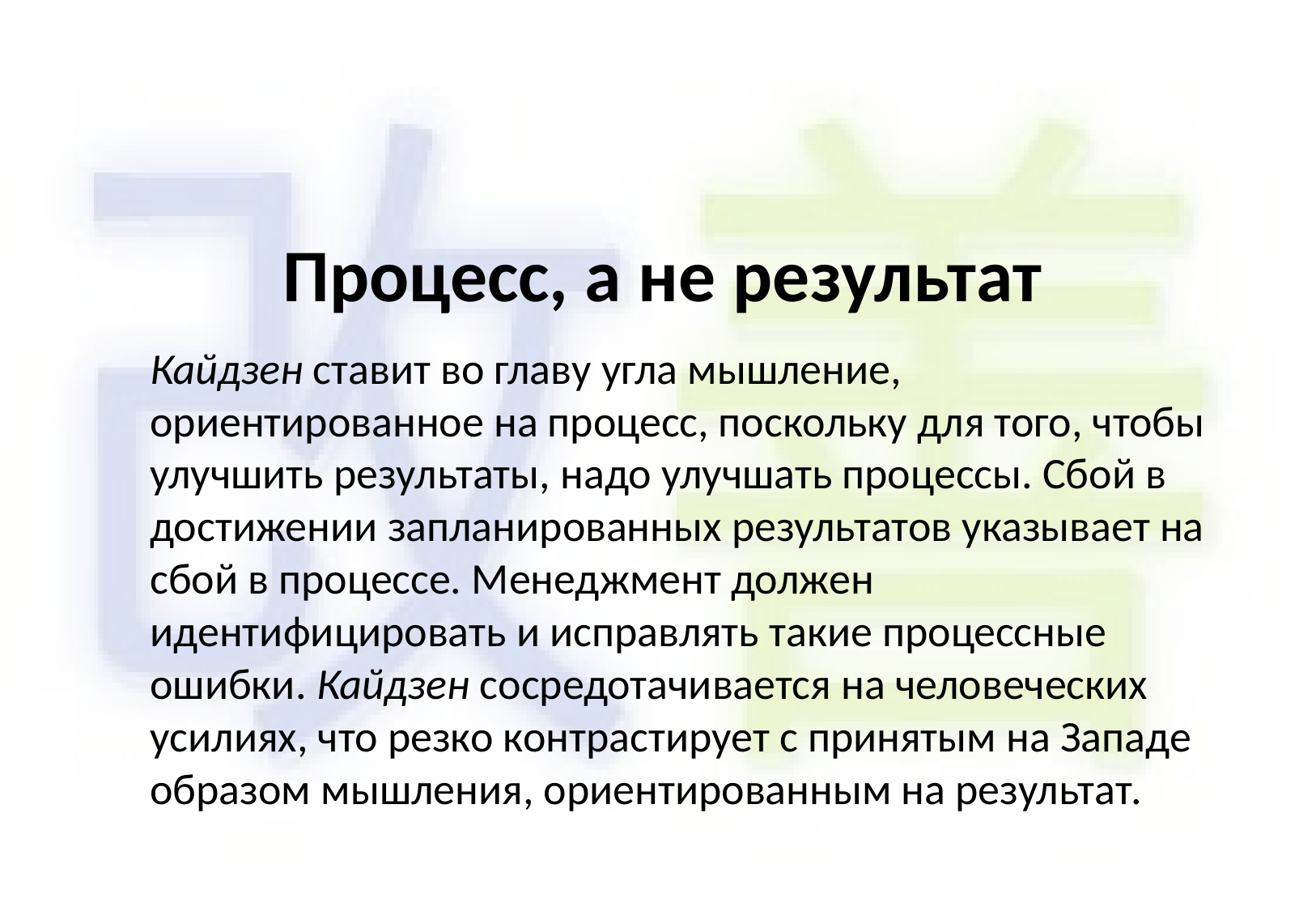

# Процесс, а не результат
Кайдзен ставит во главу угла мышление, ориентированное на процесс, поскольку для того, чтобы улучшить результаты, надо улучшать процессы. Сбой в достижении запланированных результатов указывает на сбой в процессе. Менеджмент должен идентифицировать и исправлять такие процессные ошибки. Кайдзен сосредотачивается на человеческих усилиях, что резко контрастирует с принятым на Западе образом мышления, ориентированным на результат.